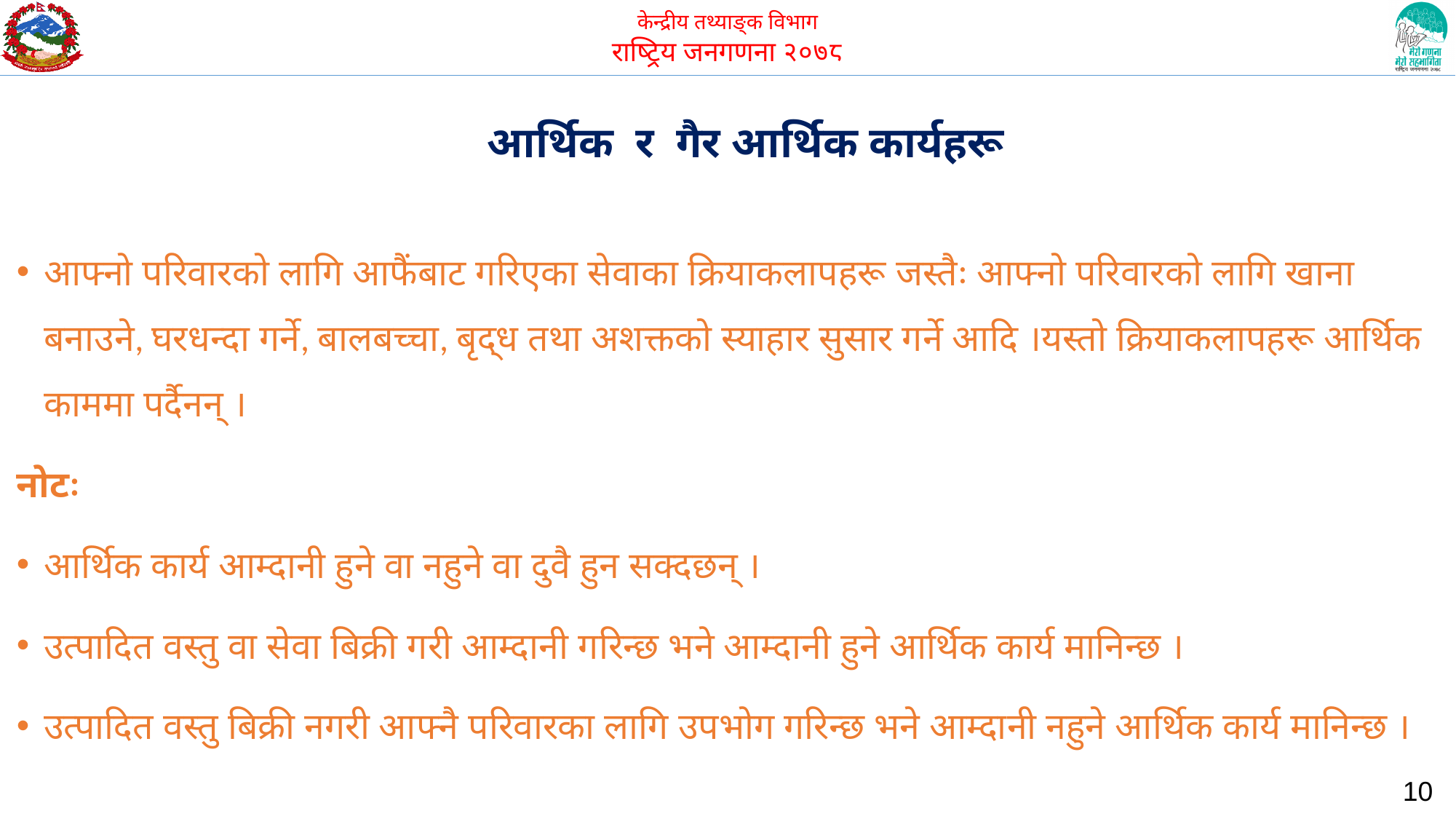

आर्थिक  र  गैर आर्थिक कार्यहरू

आफ्नो परिवारको लागि आफैंबाट गरिएका सेवाका क्रियाकलापहरू जस्तैः आफ्नो परिवारको लागि खाना बनाउने, घरधन्दा गर्ने, बालबच्चा, बृद्ध तथा अशक्तको स्याहार सुसार गर्ने आदि ।यस्तो क्रियाकलापहरू आर्थिक काममा पर्दैनन् ।
नोटः
आर्थिक कार्य आम्दानी हुने वा नहुने वा दुवै हुन सक्दछन् ।
उत्पादित वस्तु वा सेवा बिक्री गरी आम्दानी गरिन्छ भने आम्दानी हुने आर्थिक कार्य मानिन्छ ।
उत्पादित वस्तु बिक्री नगरी आफ्नै परिवारका लागि उपभोग गरिन्छ भने आम्दानी नहुने आर्थिक कार्य मानिन्छ ।

10